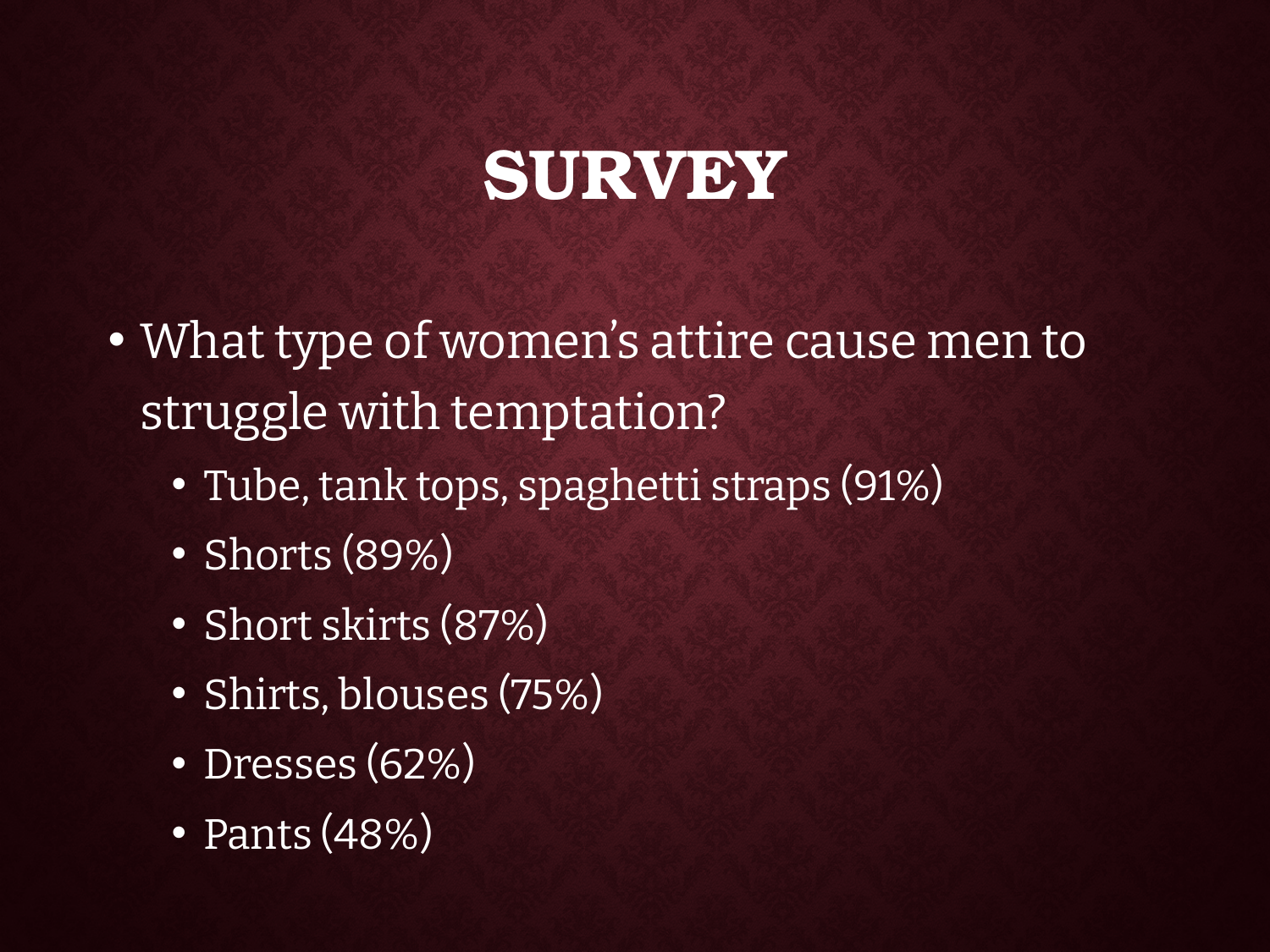

# Survey
What type of women’s attire cause men to struggle with temptation?
Tube, tank tops, spaghetti straps (91%)
Shorts (89%)
Short skirts (87%)
Shirts, blouses (75%)
Dresses (62%)
Pants (48%)